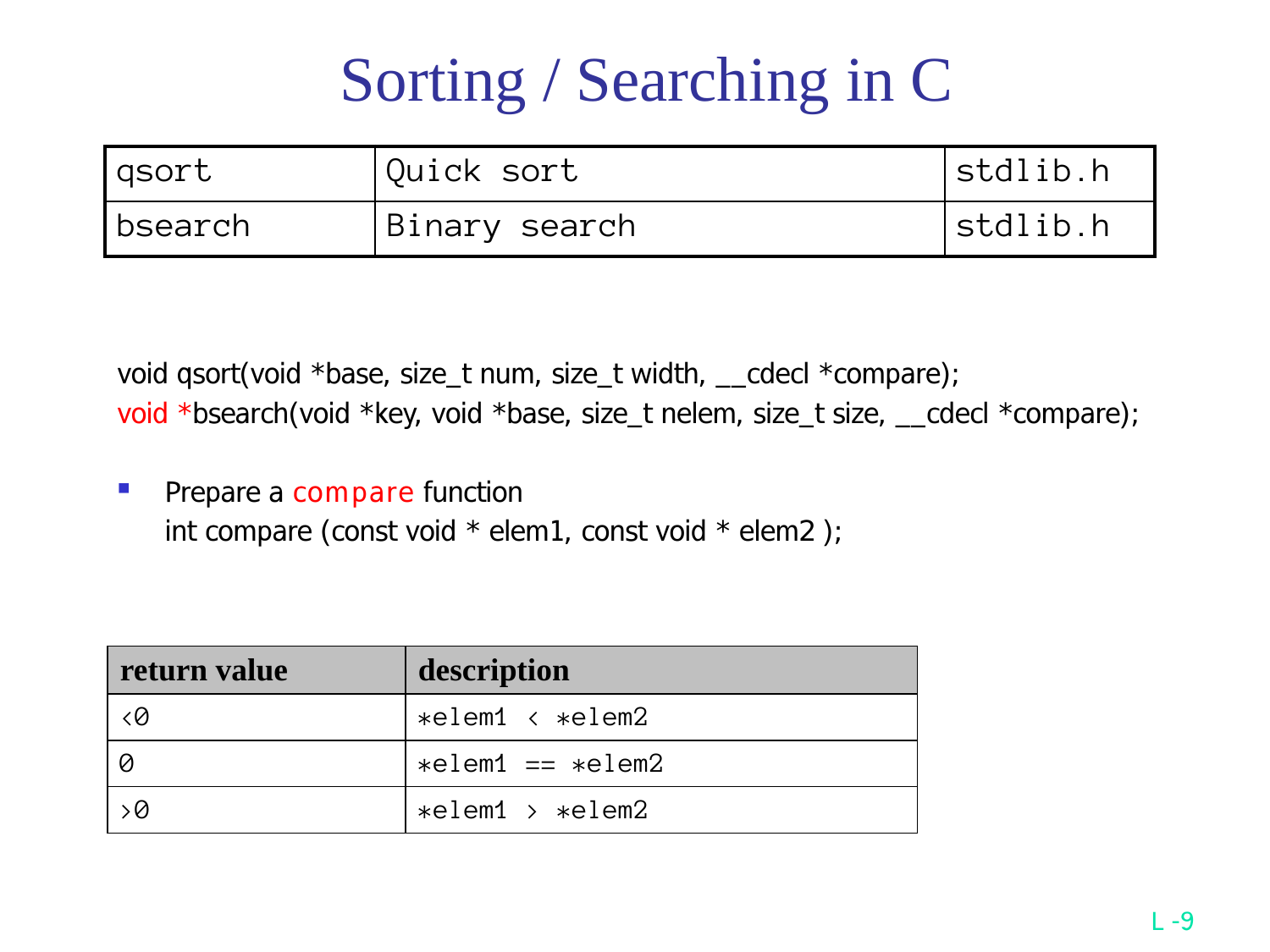

# Sorting / Searching in C
| qsort | Quick sort | stdlib.h |
| --- | --- | --- |
| bsearch | Binary search | stdlib.h |
void qsort(void *base, size_t num, size_t width, __cdecl *compare);
void *bsearch(void *key, void *base, size_t nelem, size_t size, __cdecl *compare);

Prepare a compare function
	int compare (const void * elem1, const void * elem2 );

| return value | description |
| --- | --- |
| <0 | \*elem1 < \*elem2 |
| 0 | \*elem1 == \*elem2 |
| >0 | \*elem1 > \*elem2 |
L -9